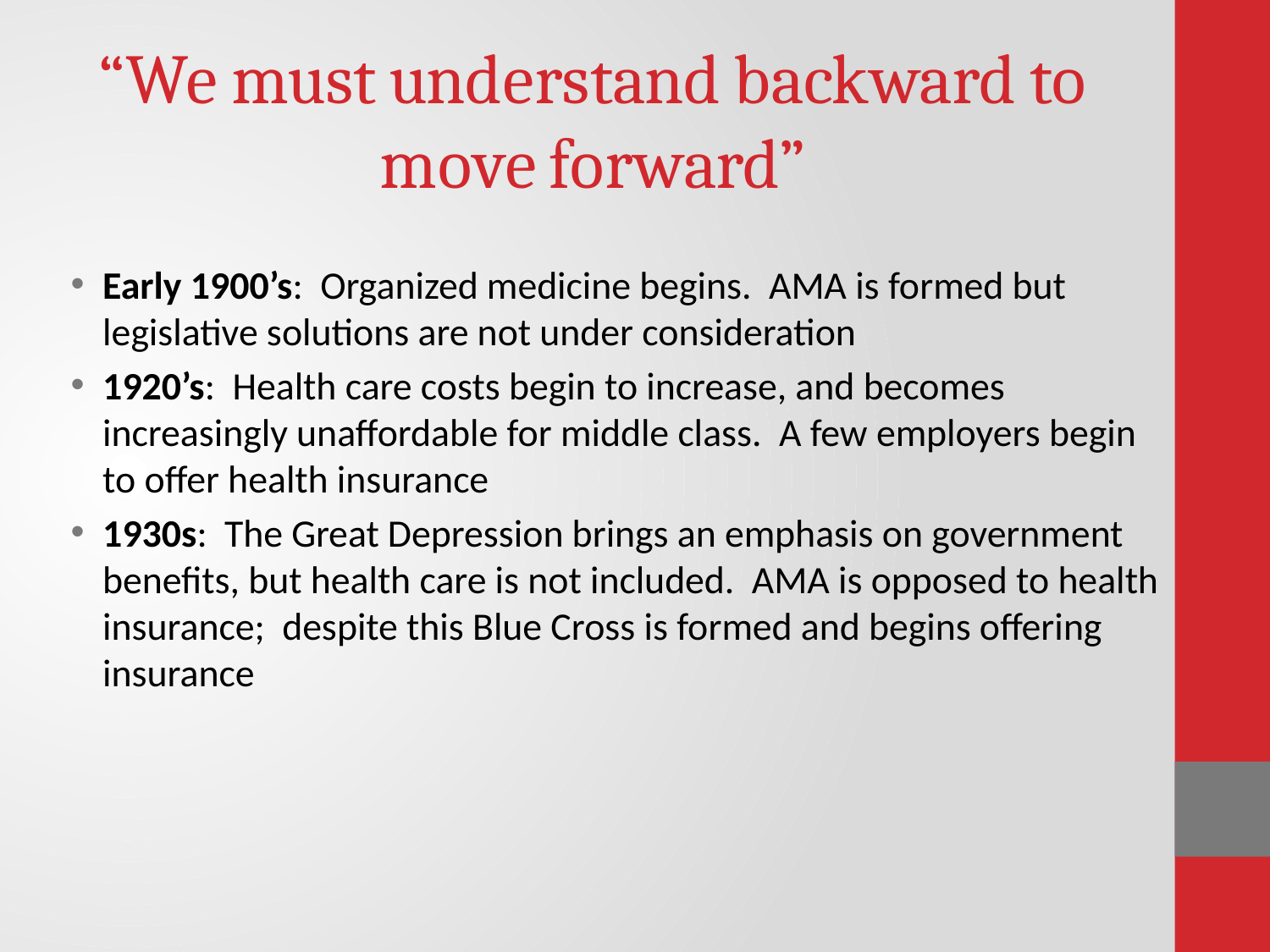

# “We must understand backward to move forward”
Early 1900’s:  Organized medicine begins.  AMA is formed but legislative solutions are not under consideration
1920’s:  Health care costs begin to increase, and becomes increasingly unaffordable for middle class.  A few employers begin to offer health insurance
1930s:  The Great Depression brings an emphasis on government benefits, but health care is not included.  AMA is opposed to health insurance;  despite this Blue Cross is formed and begins offering insurance